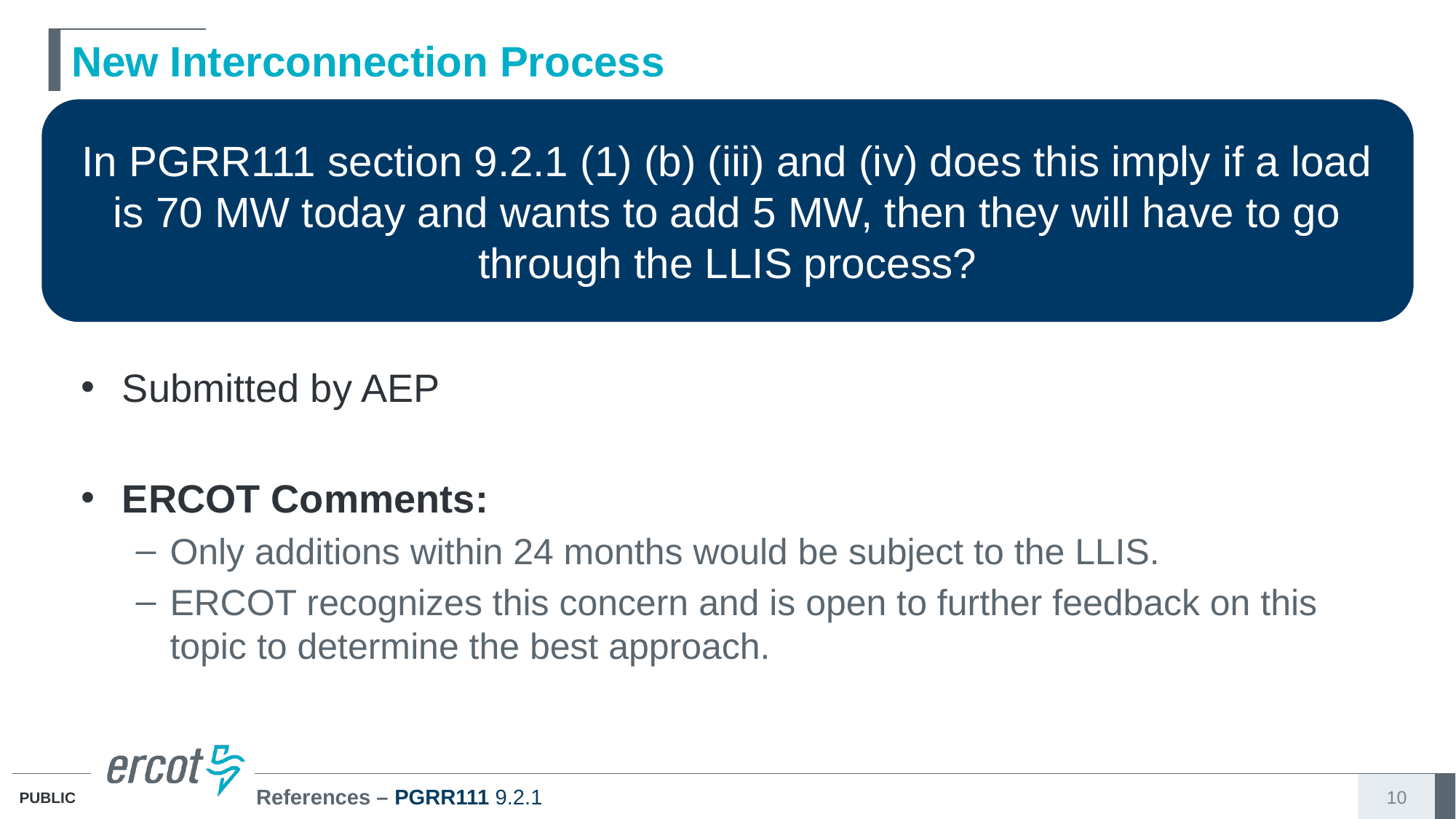

# New Interconnection Process
In PGRR111 section 9.2.1 (1) (b) (iii) and (iv) does this imply if a load is 70 MW today and wants to add 5 MW, then they will have to go through the LLIS process?
Submitted by AEP

ERCOT Comments:
Only additions within 24 months would be subject to the LLIS.
ERCOT recognizes this concern and is open to further feedback on this topic to determine the best approach.
References – PGRR111 9.2.1
10